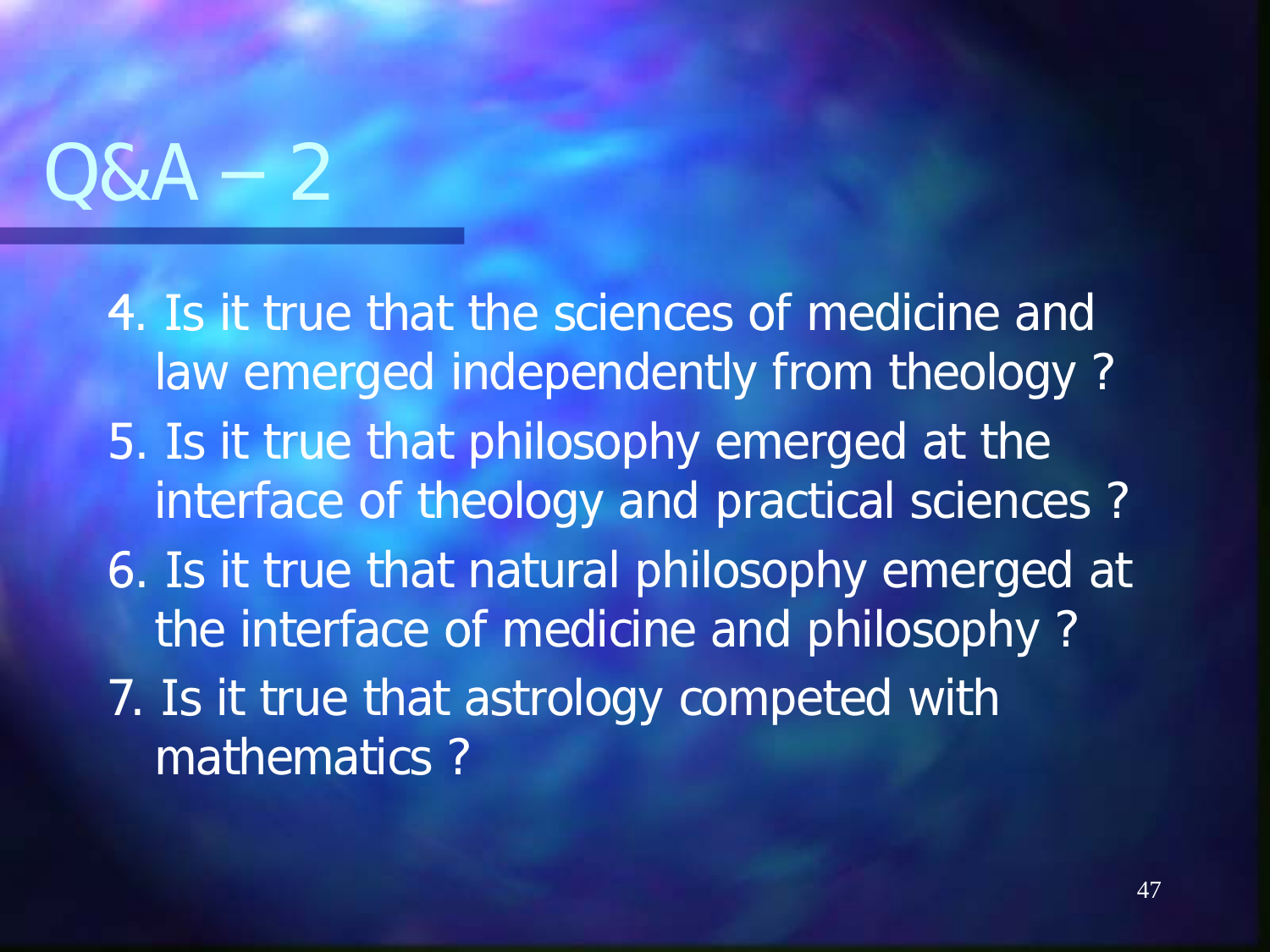

# Q&A – 2
4. Is it true that the sciences of medicine and law emerged independently from theology ?
5. Is it true that philosophy emerged at the interface of theology and practical sciences ?
6. Is it true that natural philosophy emerged at the interface of medicine and philosophy ?
7. Is it true that astrology competed with mathematics ?
47